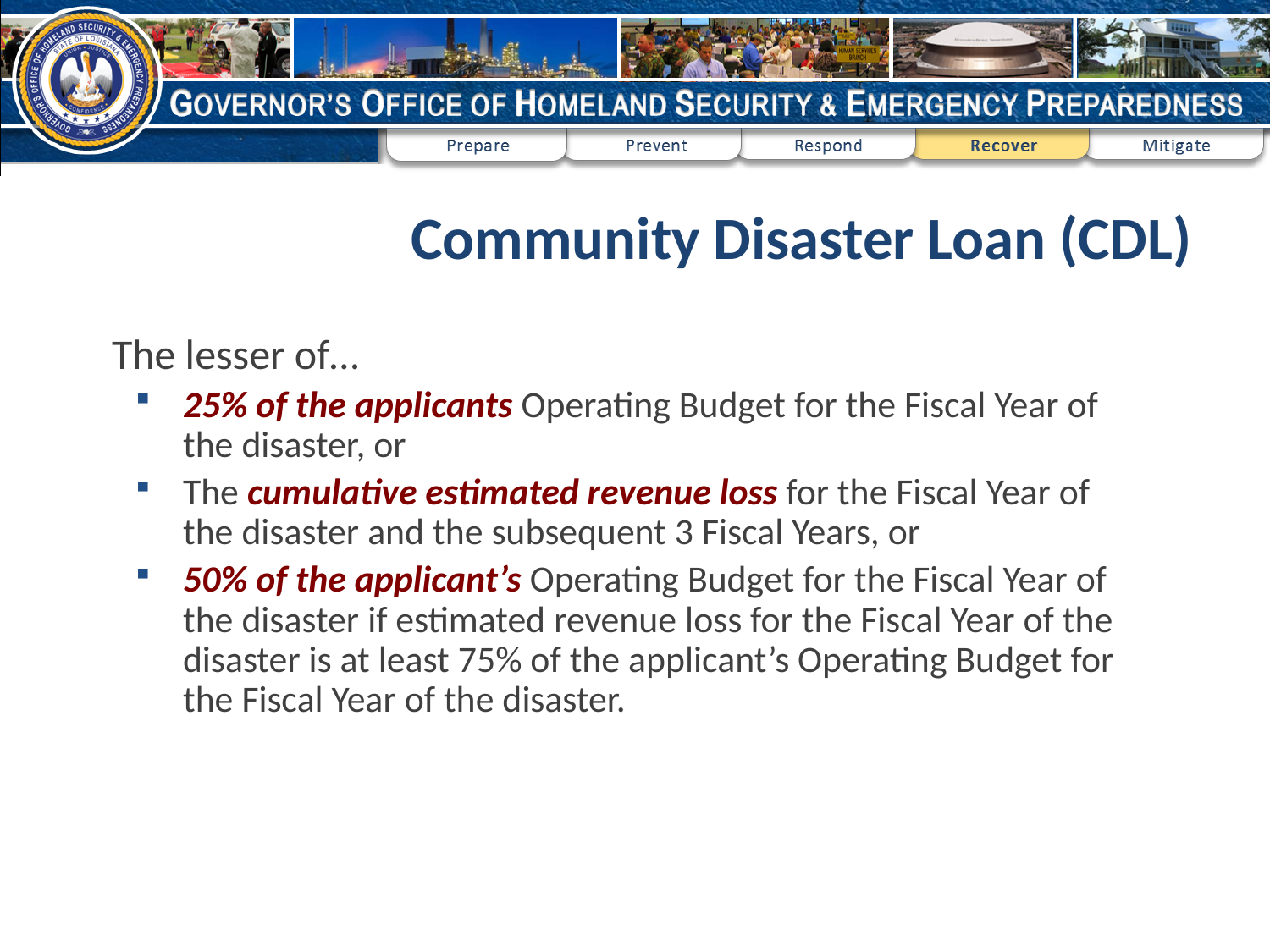

# Community Disaster Loan (CDL)
The lesser of…
25% of the applicants Operating Budget for the Fiscal Year of the disaster, or
The cumulative estimated revenue loss for the Fiscal Year of the disaster and the subsequent 3 Fiscal Years, or
50% of the applicant’s Operating Budget for the Fiscal Year of the disaster if estimated revenue loss for the Fiscal Year of the disaster is at least 75% of the applicant’s Operating Budget for the Fiscal Year of the disaster.